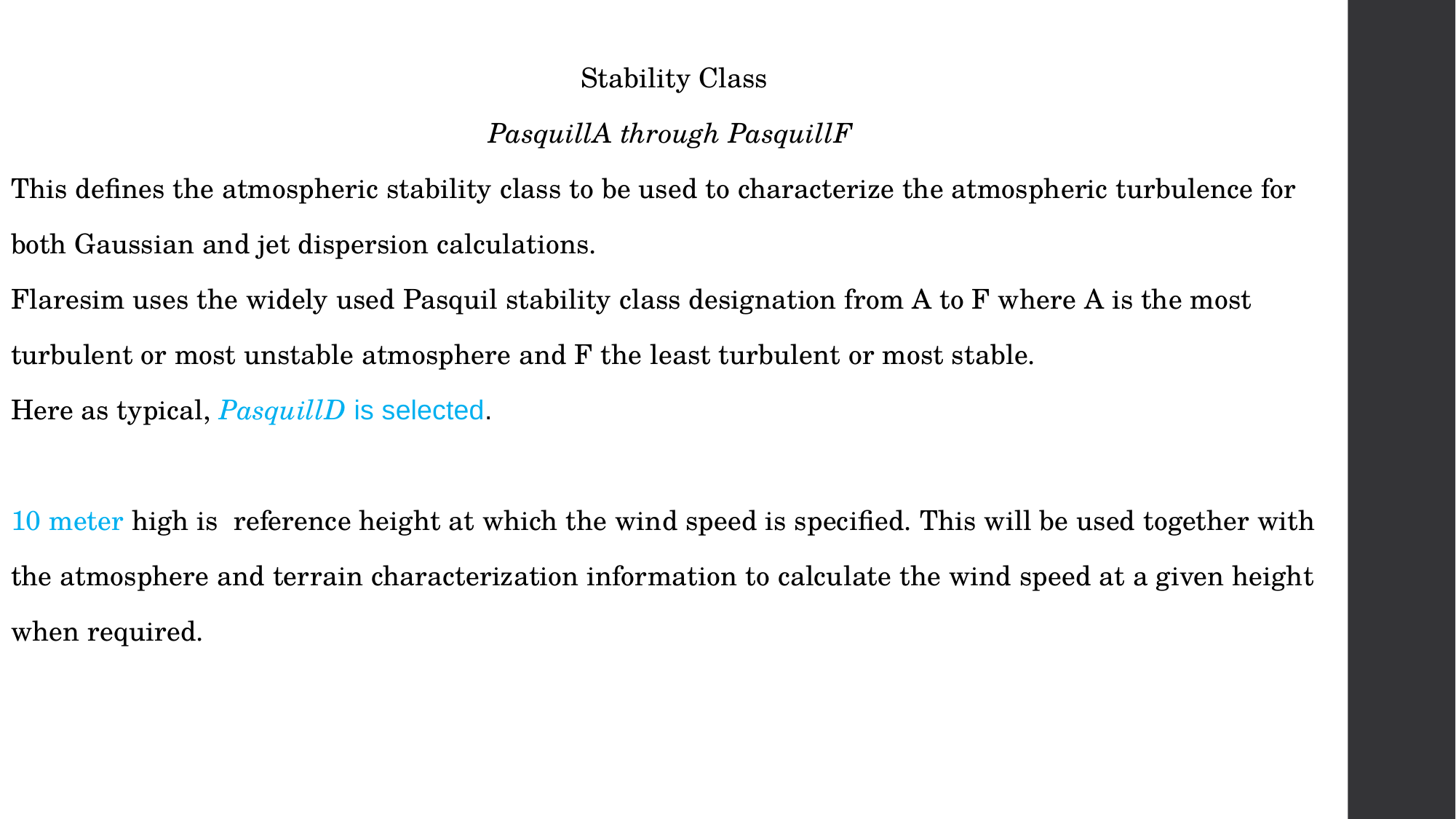

Stability Class
PasquillA through PasquillF
This defines the atmospheric stability class to be used to characterize the atmospheric turbulence for
both Gaussian and jet dispersion calculations.
Flaresim uses the widely used Pasquil stability class designation from A to F where A is the most
turbulent or most unstable atmosphere and F the least turbulent or most stable.
Here as typical, PasquillD is selected.

10 meter high is  reference height at which the wind speed is specified. This will be used together with
the atmosphere and terrain characterization information to calculate the wind speed at a given height
when required.